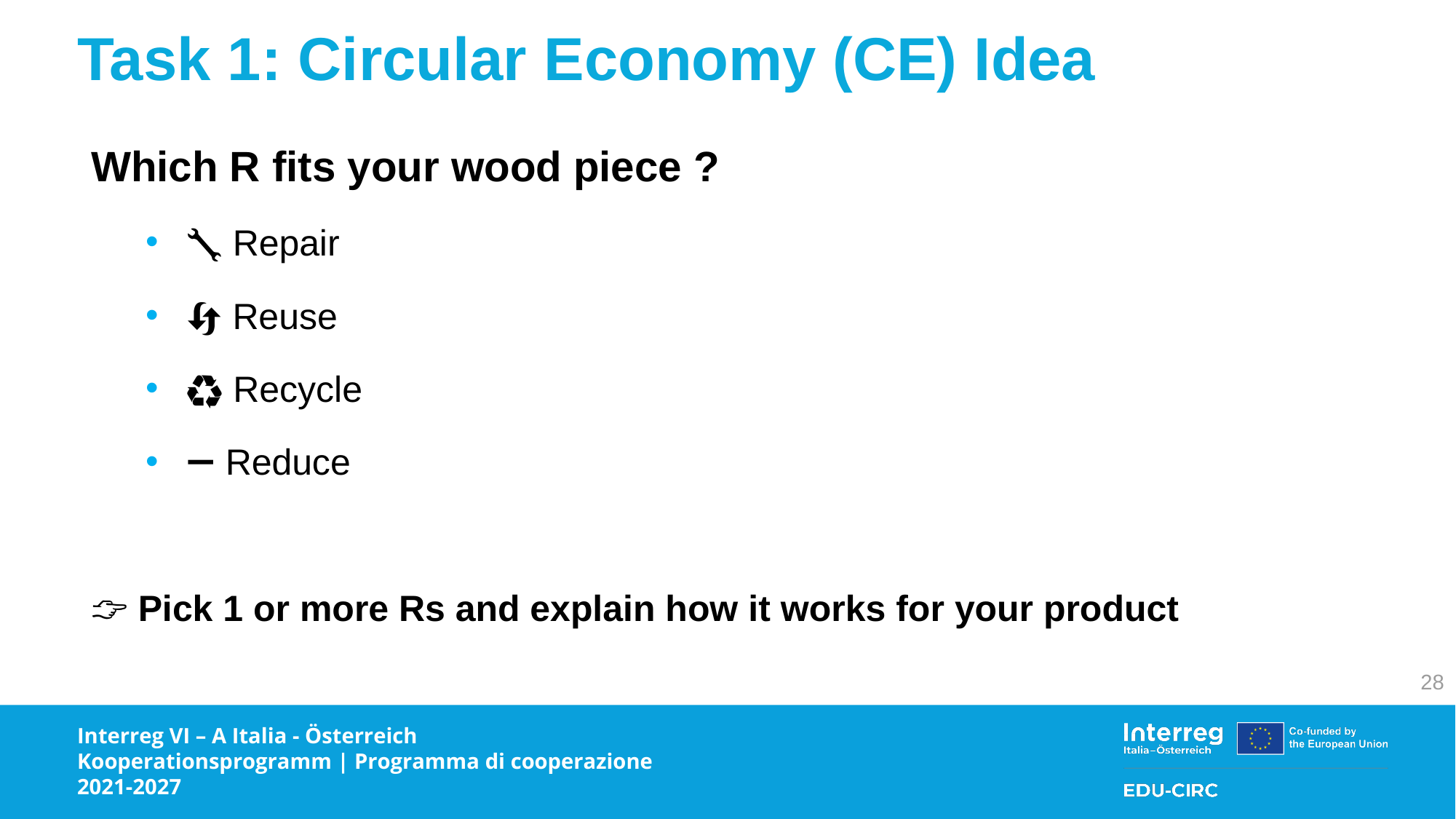

# Task 1: Circular Economy (CE) Idea
Which R fits your wood piece ?
🔧 Repair
🔄 Reuse
♻️ Recycle
➖ Reduce

👉 Pick 1 or more Rs and explain how it works for your product

28